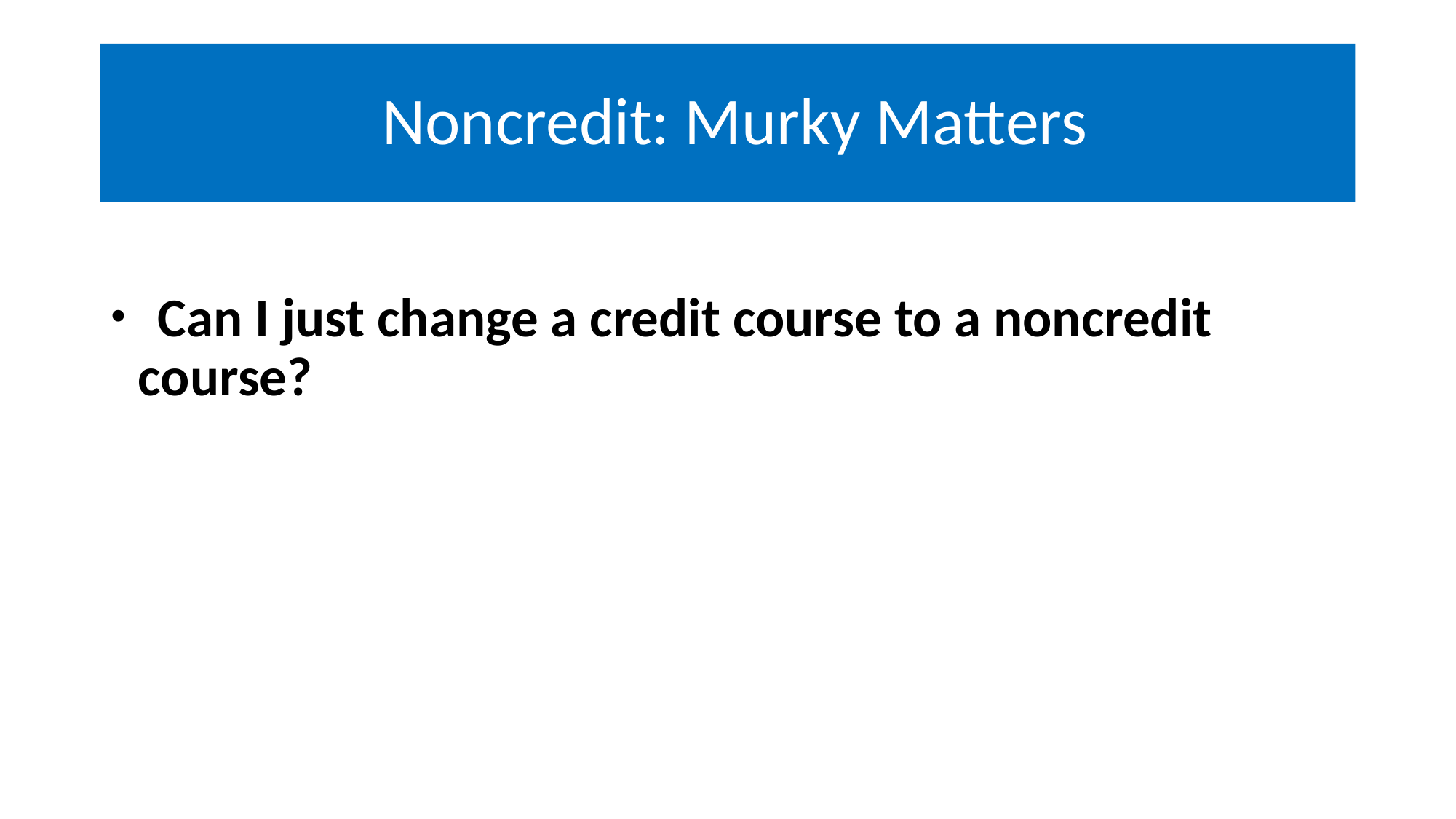

# Noncredit: Murky Matters

  Can I just change a credit course to a noncredit course?